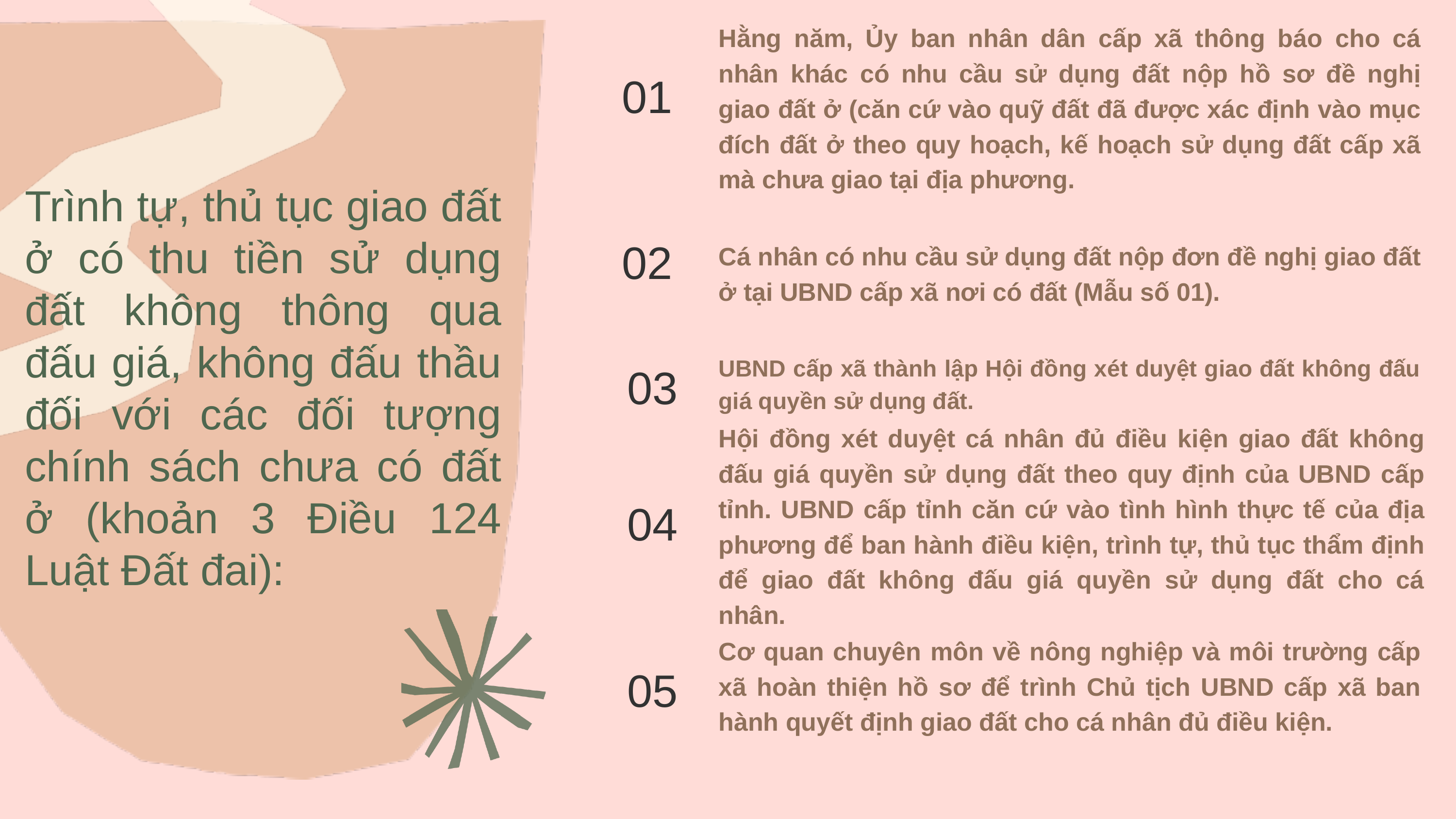

Hằng năm, Ủy ban nhân dân cấp xã thông báo cho cá nhân khác có nhu cầu sử dụng đất nộp hồ sơ đề nghị giao đất ở (căn cứ vào quỹ đất đã được xác định vào mục đích đất ở theo quy hoạch, kế hoạch sử dụng đất cấp xã mà chưa giao tại địa phương.

01
Trình tự, thủ tục giao đất ở có thu tiền sử dụng đất không thông qua đấu giá, không đấu thầu đối với các đối tượng chính sách chưa có đất ở (khoản 3 Điều 124 Luật Đất đai):

02
Cá nhân có nhu cầu sử dụng đất nộp đơn đề nghị giao đất ở tại UBND cấp xã nơi có đất (Mẫu số 01).

UBND cấp xã thành lập Hội đồng xét duyệt giao đất không đấu giá quyền sử dụng đất.
03
Hội đồng xét duyệt cá nhân đủ điều kiện giao đất không đấu giá quyền sử dụng đất theo quy định của UBND cấp tỉnh. UBND cấp tỉnh căn cứ vào tình hình thực tế của địa phương để ban hành điều kiện, trình tự, thủ tục thẩm định để giao đất không đấu giá quyền sử dụng đất cho cá nhân.

04

Cơ quan chuyên môn về nông nghiệp và môi trường cấp xã hoàn thiện hồ sơ để trình Chủ tịch UBND cấp xã ban hành quyết định giao đất cho cá nhân đủ điều kiện.

05